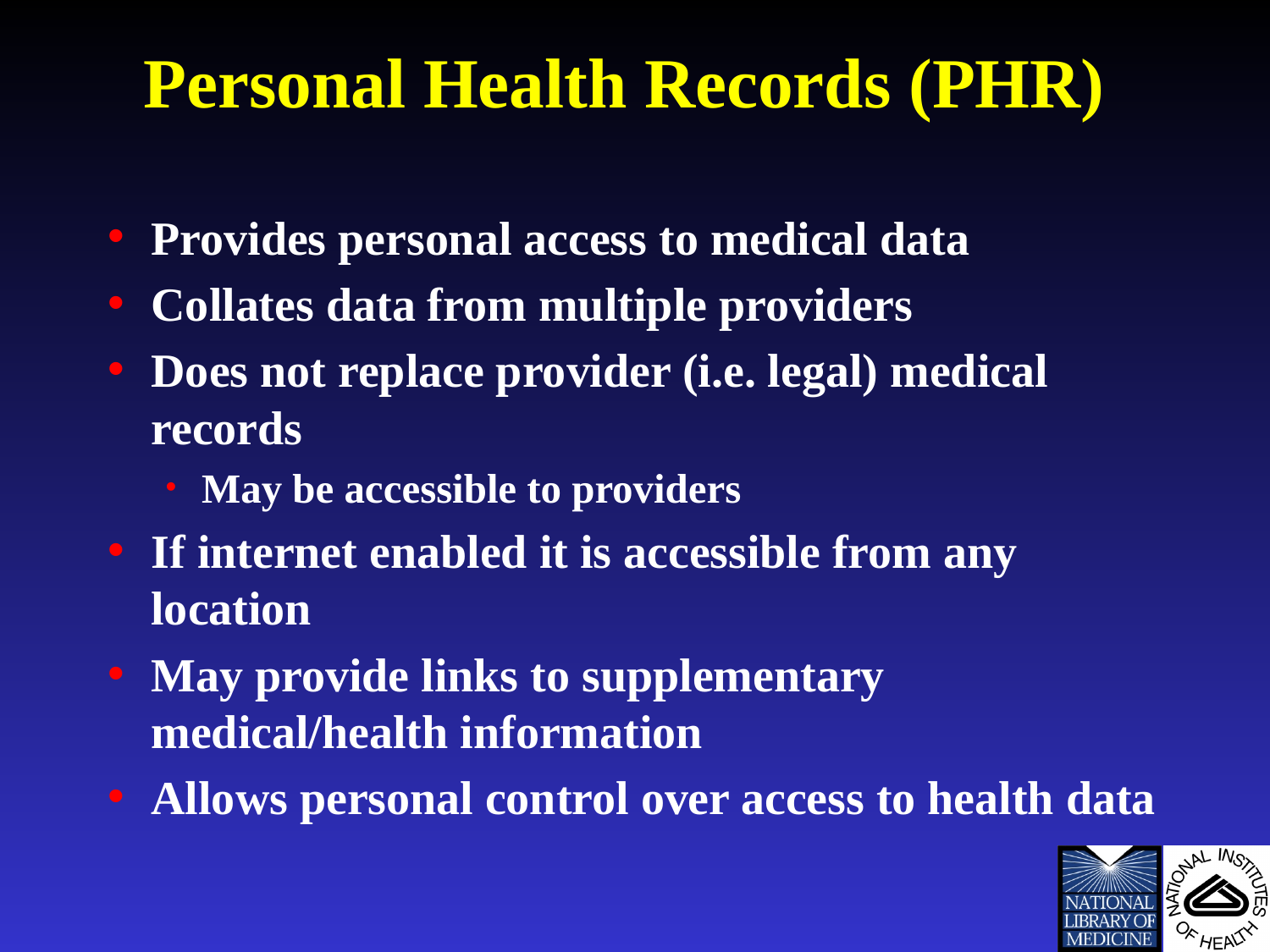

# Personal Health Records (PHR)
Provides personal access to medical data
Collates data from multiple providers
Does not replace provider (i.e. legal) medical records
May be accessible to providers
If internet enabled it is accessible from any location
May provide links to supplementary medical/health information
Allows personal control over access to health data